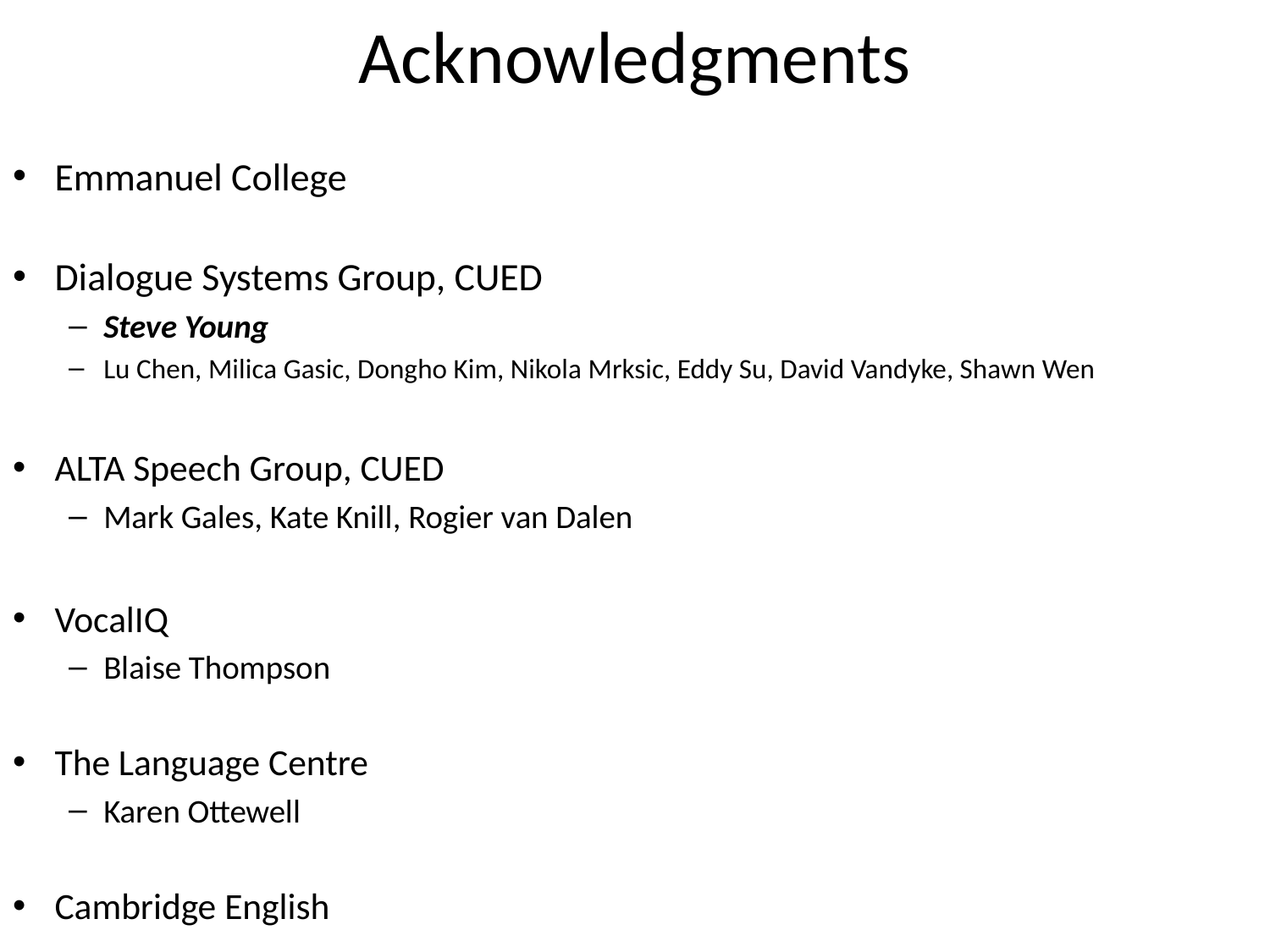

# Acknowledgments
Emmanuel College

Dialogue Systems Group, CUED
Steve Young
Lu Chen, Milica Gasic, Dongho Kim, Nikola Mrksic, Eddy Su, David Vandyke, Shawn Wen

ALTA Speech Group, CUED
Mark Gales, Kate Knill, Rogier van Dalen

VocalIQ
Blaise Thompson

The Language Centre
Karen Ottewell

Cambridge English